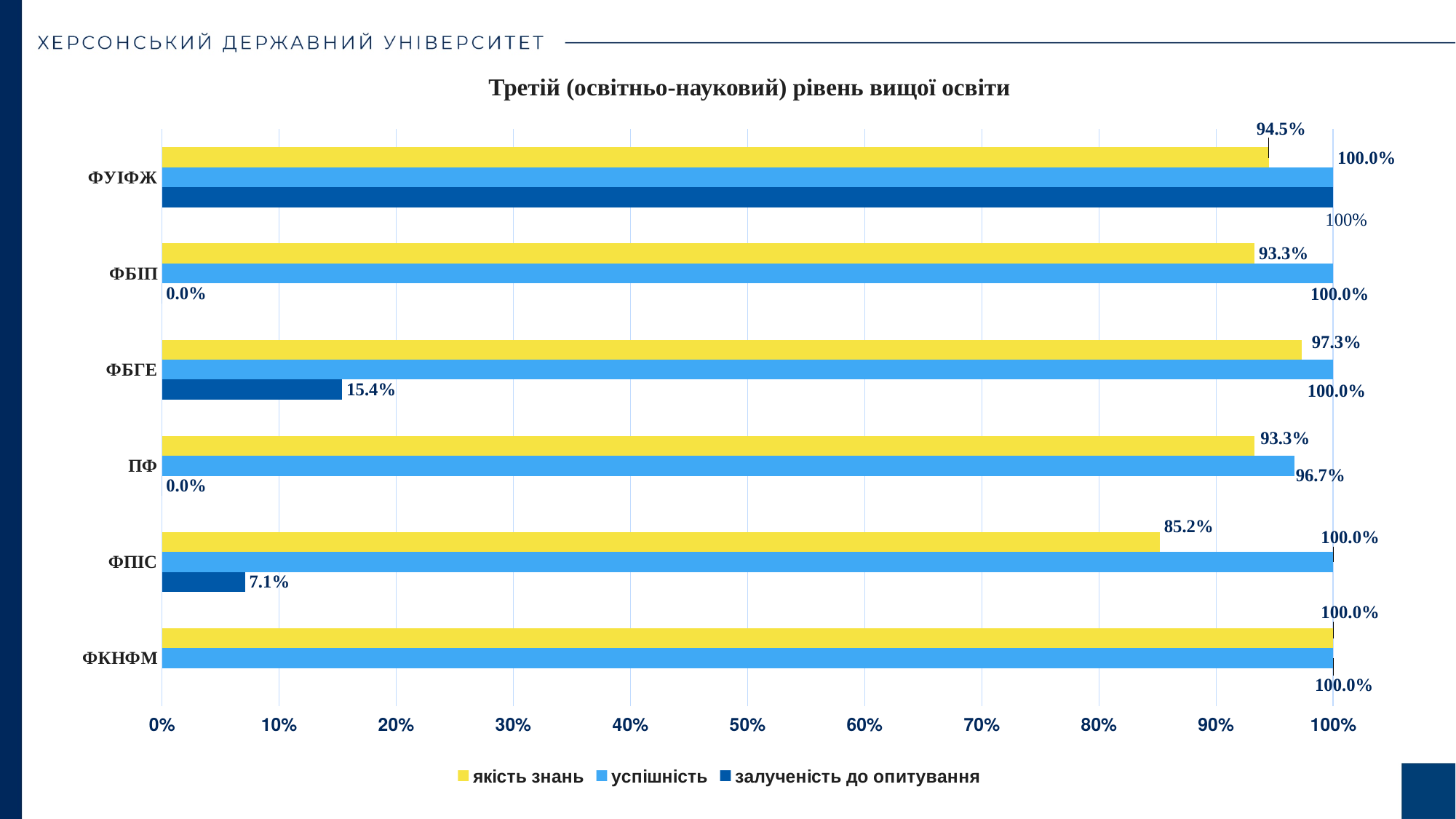

Третій (освітньо-науковий) рівень вищої освіти

### Chart

| Category | залученість до опитування | успішність | якість знань |
|---|---|---|---|
| ФКНФМ | None | 1.0 | 1.0 |
| ФПІС | 0.071 | 1.0 | 0.8520000000000003 |
| ПФ | 0.0 | 0.9670000000000003 | 0.933 |
| ФБГЕ | 0.15400000000000008 | 1.0 | 0.9730000000000003 |
| ФБІП | 0.0 | 1.0 | 0.933 |
| ФУІФЖ | 1.0 | 1.0 | 0.945 |